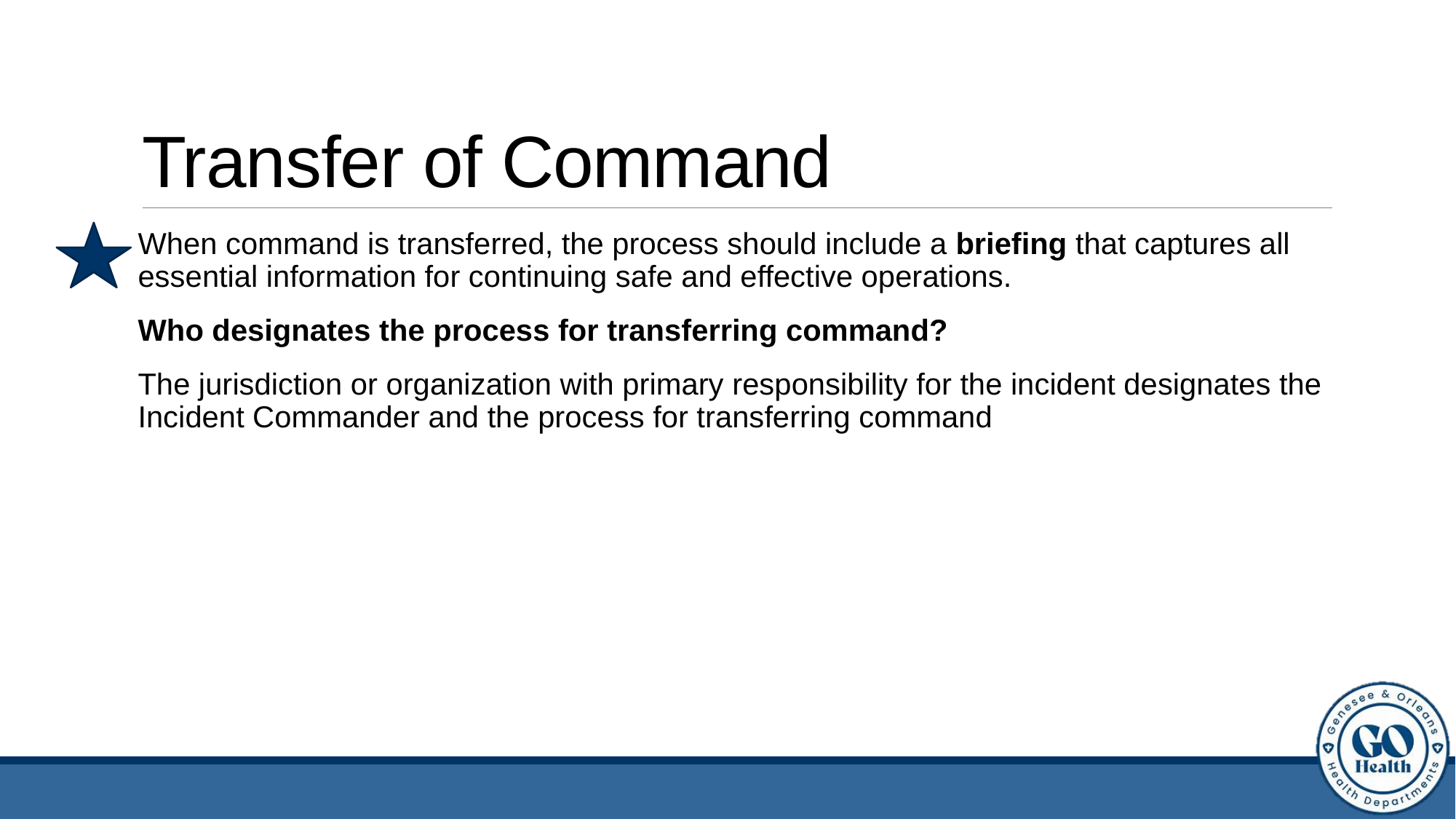

# Transfer of Command

When command is transferred, the process should include a briefing that captures all essential information for continuing safe and effective operations.
Who designates the process for transferring command?
The jurisdiction or organization with primary responsibility for the incident designates the Incident Commander and the process for transferring command